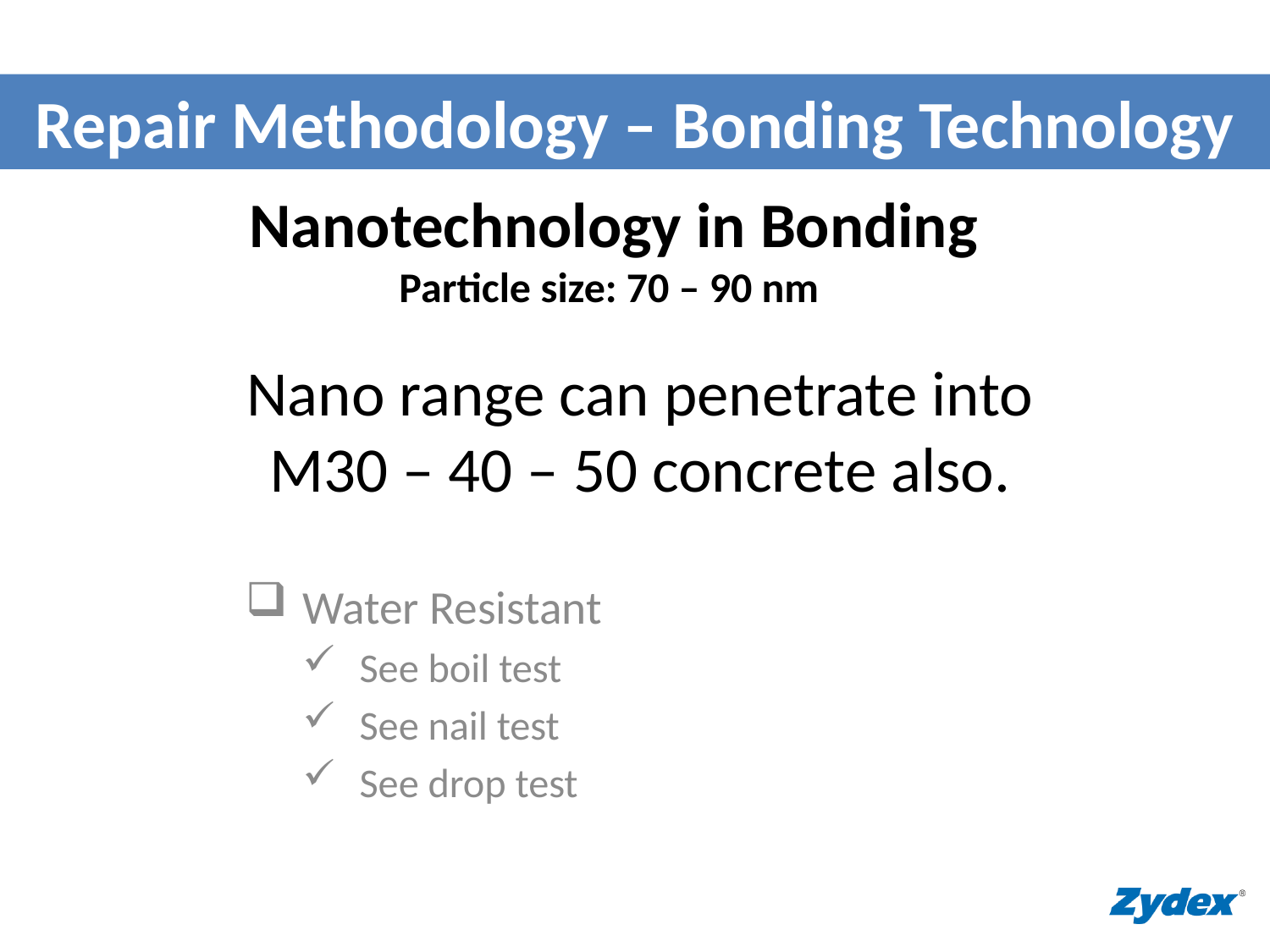

Repair Methodology – Bonding Technology
Nanotechnology in Bonding
# Particle size: 70 – 90 nm
Nano range can penetrate into
M30 – 40 – 50 concrete also.
Water Resistant
See boil test
See nail test
See drop test